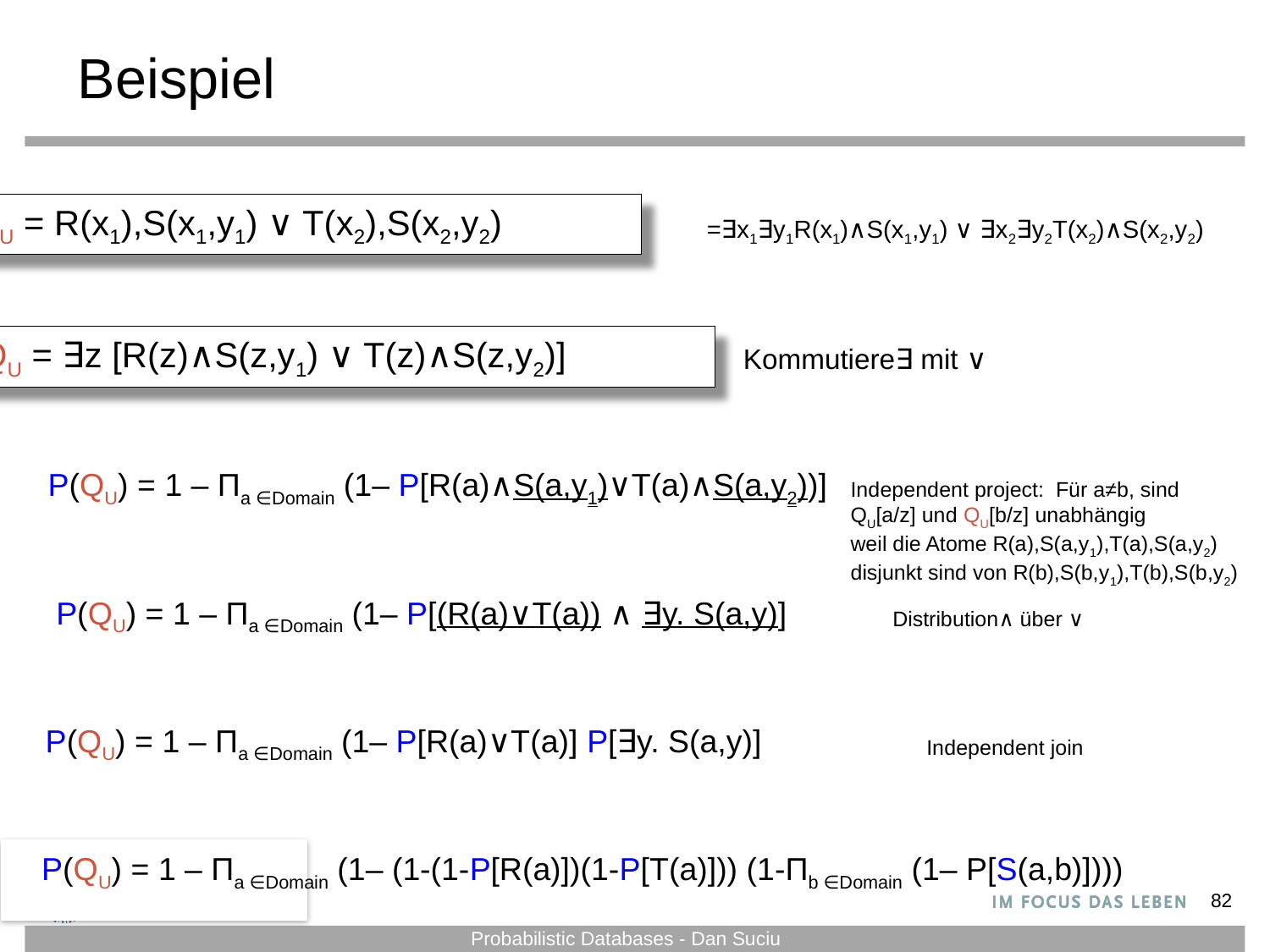

# Beispiel
QU = R(x1),S(x1,y1) ∨ T(x2),S(x2,y2)
=∃x1∃y1R(x1)∧S(x1,y1) ∨ ∃x2∃y2T(x2)∧S(x2,y2)
QU = ∃z [R(z)∧S(z,y1) ∨ T(z)∧S(z,y2)]
Kommutiere∃ mit ∨
P(QU) = 1 – Πa ∈Domain (1– P[R(a)∧S(a,y1)∨T(a)∧S(a,y2))]
Independent project:  Für a≠b, sind
QU[a/z] und QU[b/z] unabhängig
weil die Atome R(a),S(a,y1),T(a),S(a,y2)
disjunkt sind von R(b),S(b,y1),T(b),S(b,y2)
P(QU) = 1 – Πa ∈Domain (1– P[(R(a)∨T(a)) ∧ ∃y. S(a,y)]
Distribution∧ über ∨
P(QU) = 1 – Πa ∈Domain (1– P[R(a)∨T(a)] P[∃y. S(a,y)]
Independent join

P(QU) = 1 – Πa ∈Domain (1– (1-(1-P[R(a)])(1-P[T(a)])) (1-Πb ∈Domain (1– P[S(a,b)])))
82
Probabilistic Databases - Dan Suciu